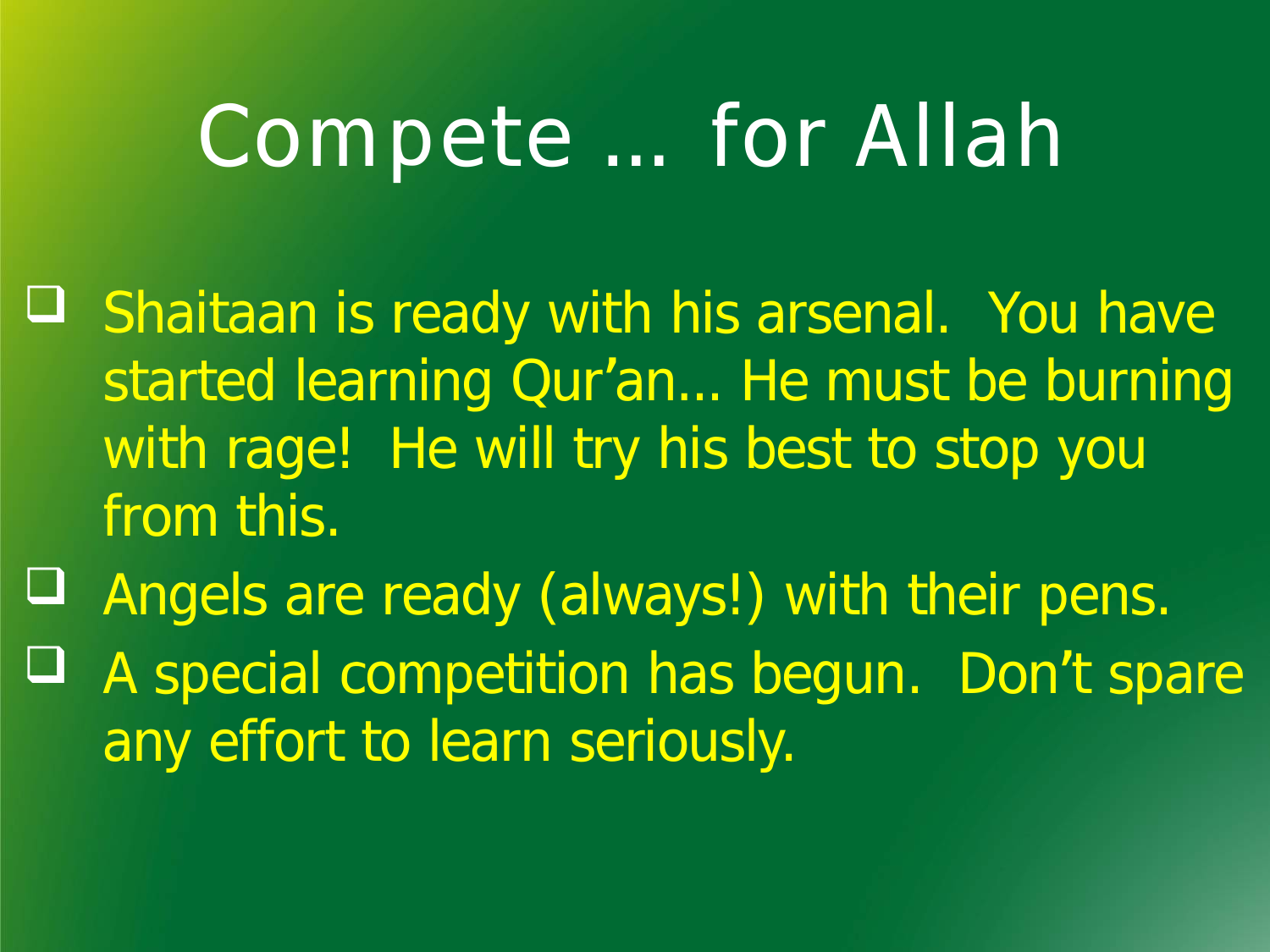

Compete … for Allah
Shaitaan is ready with his arsenal.  You have started learning Qur’an… He must be burning with rage!  He will try his best to stop you from this.
Angels are ready (always!) with their pens.
A special competition has begun.  Don’t spare any effort to learn seriously.